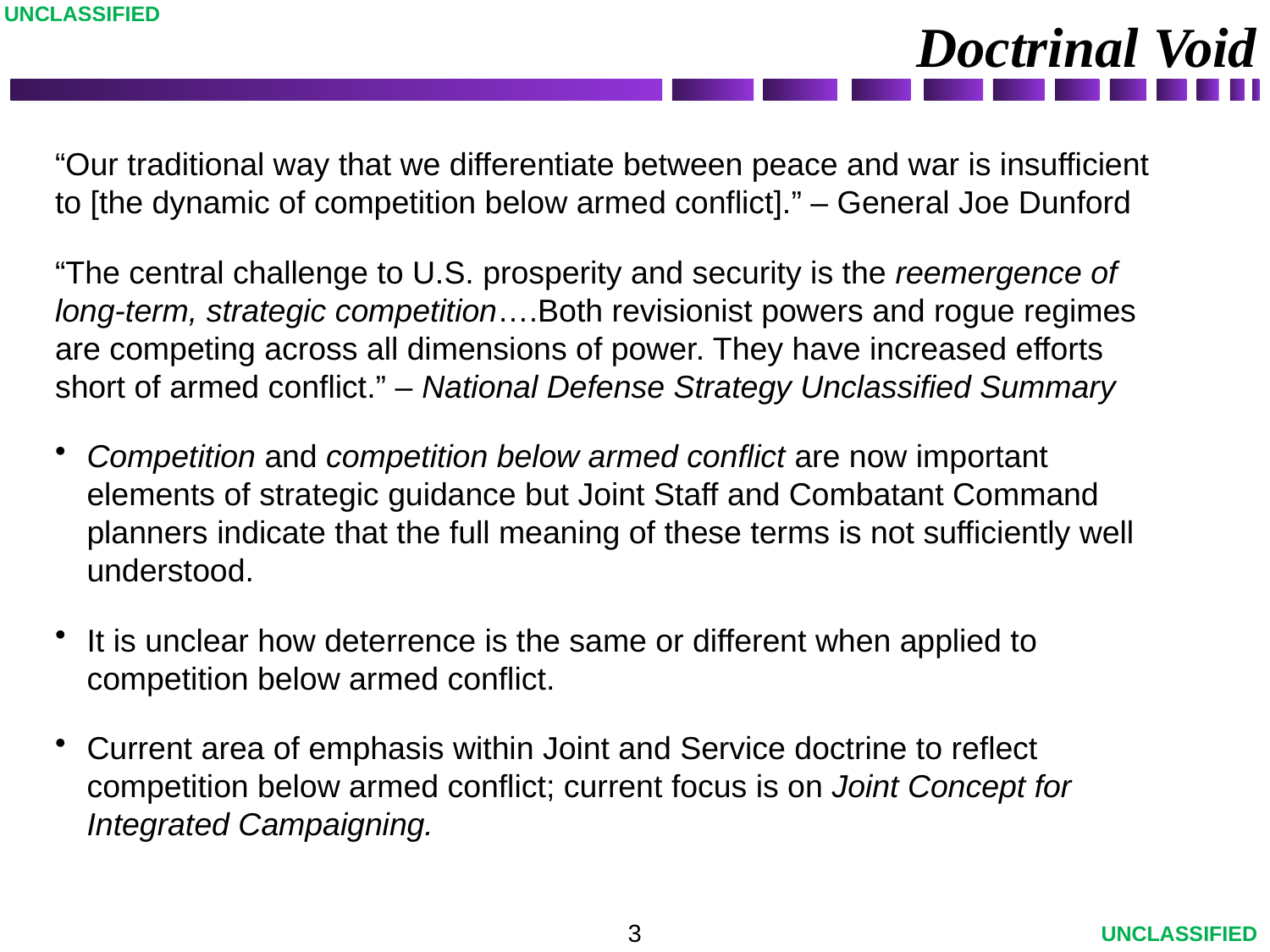

# Doctrinal Void
“Our traditional way that we differentiate between peace and war is insufficient to [the dynamic of competition below armed conflict].” – General Joe Dunford
“The central challenge to U.S. prosperity and security is the reemergence of long-term, strategic competition….Both revisionist powers and rogue regimes are competing across all dimensions of power. They have increased efforts short of armed conflict.” – National Defense Strategy Unclassified Summary
Competition and competition below armed conflict are now important elements of strategic guidance but Joint Staff and Combatant Command planners indicate that the full meaning of these terms is not sufficiently well understood.
It is unclear how deterrence is the same or different when applied to competition below armed conflict.
Current area of emphasis within Joint and Service doctrine to reflect competition below armed conflict; current focus is on Joint Concept for Integrated Campaigning.